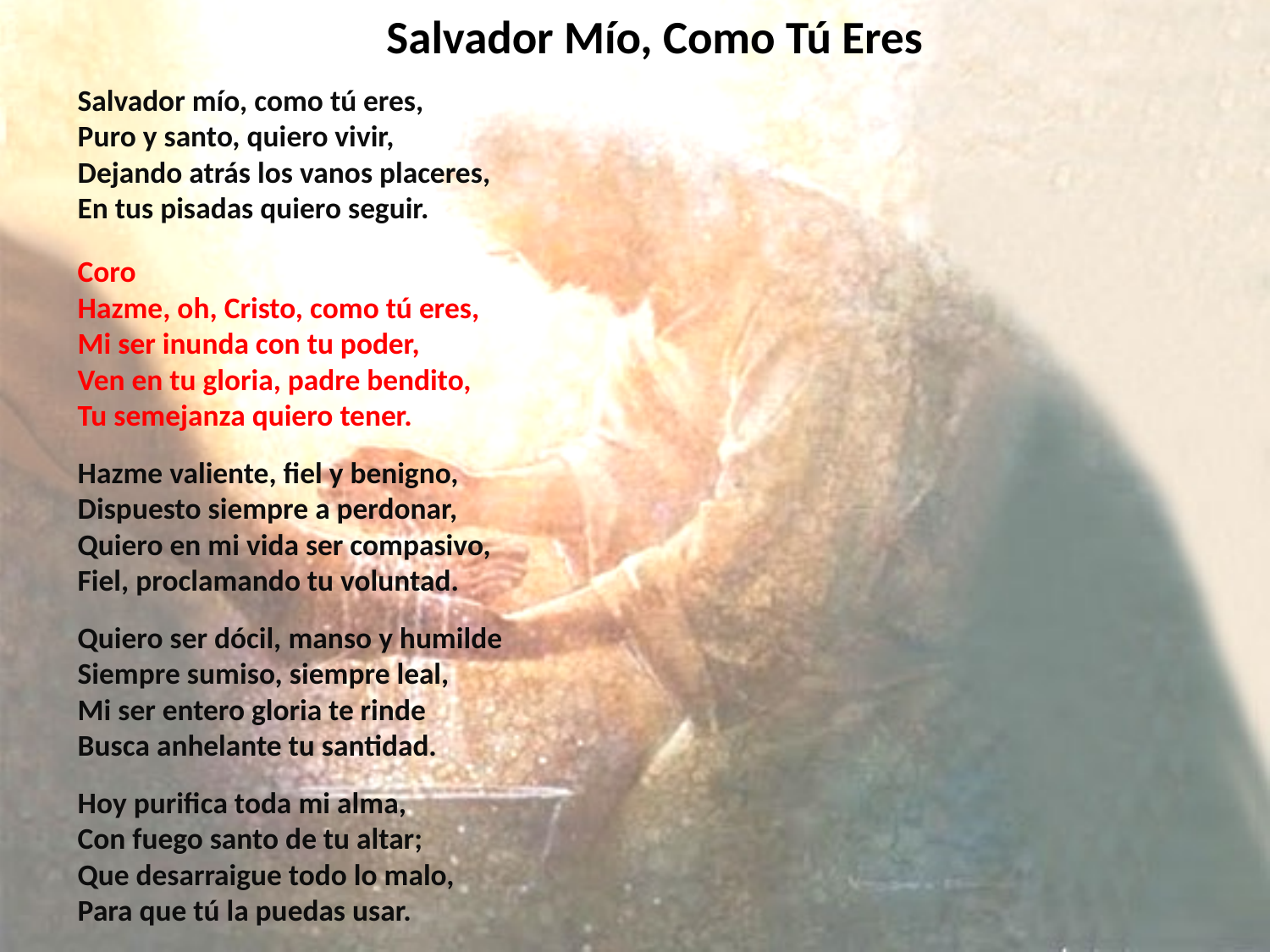

# Salvador Mío, Como Tú Eres
Salvador mío, como tú eres,
Puro y santo, quiero vivir,
Dejando atrás los vanos placeres,
En tus pisadas quiero seguir.
Coro
Hazme, oh, Cristo, como tú eres,
Mi ser inunda con tu poder,
Ven en tu gloria, padre bendito,
Tu semejanza quiero tener.
Hazme valiente, fiel y benigno,
Dispuesto siempre a perdonar,
Quiero en mi vida ser compasivo,
Fiel, proclamando tu voluntad.
Quiero ser dócil, manso y humilde
Siempre sumiso, siempre leal,
Mi ser entero gloria te rinde
Busca anhelante tu santidad.
Hoy purifica toda mi alma,
Con fuego santo de tu altar;
Que desarraigue todo lo malo,
Para que tú la puedas usar.